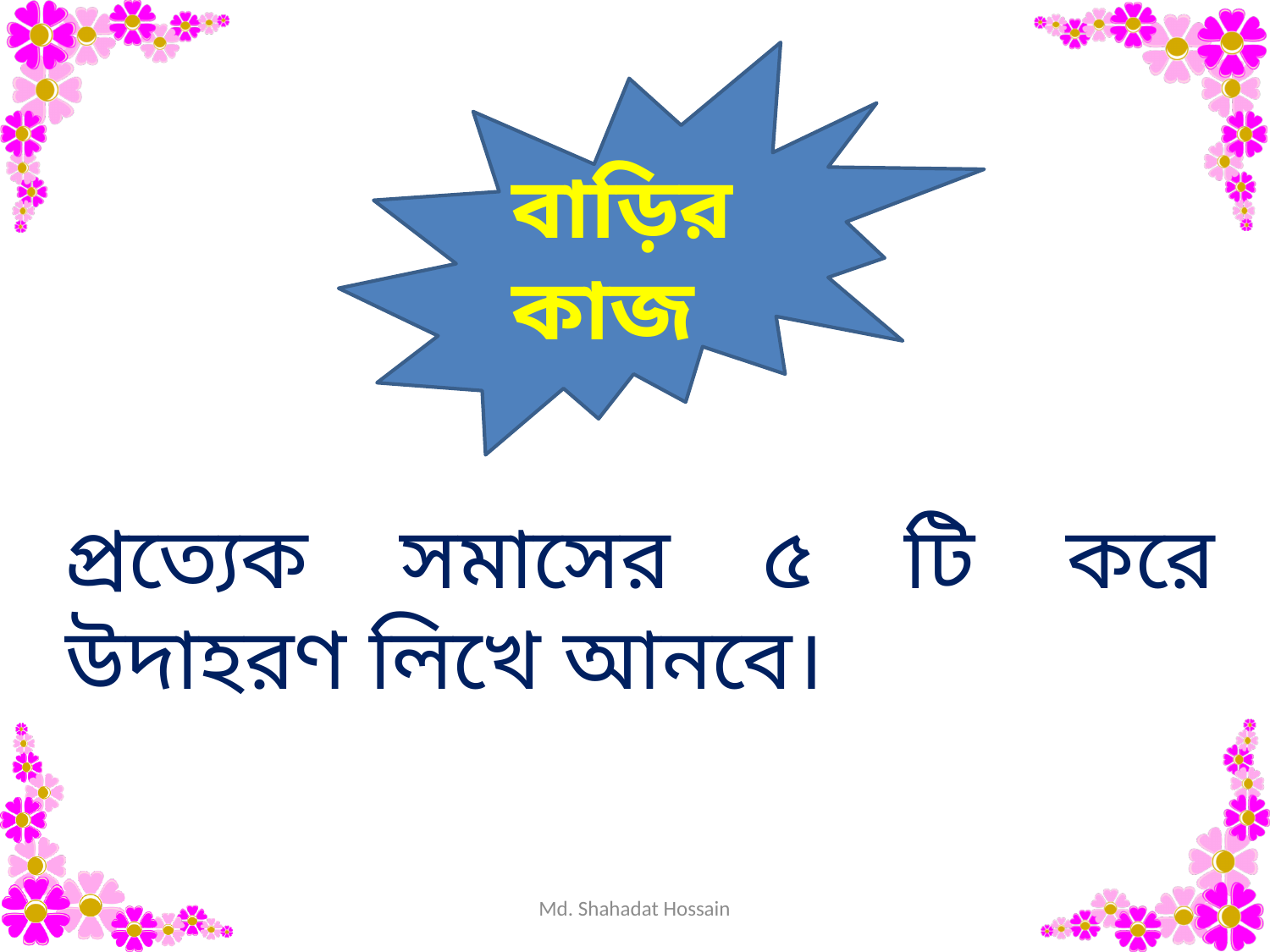

বাড়ির কাজ
প্রত্যেক সমাসের ৫ টি করে উদাহরণ লিখে আনবে।
Md. Shahadat Hossain